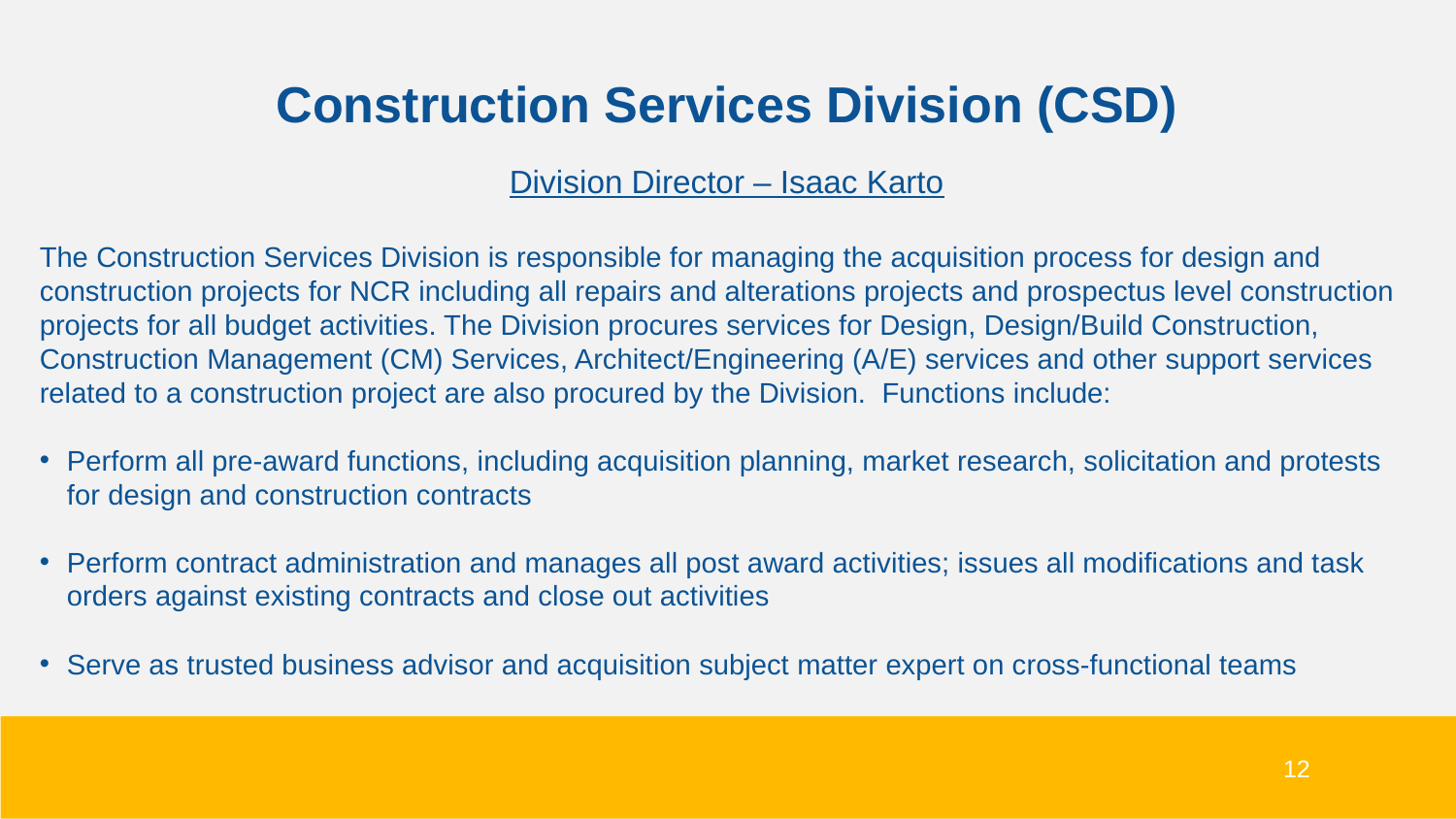

Construction Services Division (CSD)
Division Director – Isaac Karto

The Construction Services Division is responsible for managing the acquisition process for design and construction projects for NCR including all repairs and alterations projects and prospectus level construction projects for all budget activities. The Division procures services for Design, Design/Build Construction, Construction Management (CM) Services, Architect/Engineering (A/E) services and other support services related to a construction project are also procured by the Division.  Functions include:

Perform all pre-award functions, including acquisition planning, market research, solicitation and protests for design and construction contracts

Perform contract administration and manages all post award activities; issues all modifications and task orders against existing contracts and close out activities

Serve as trusted business advisor and acquisition subject matter expert on cross-functional teams
12